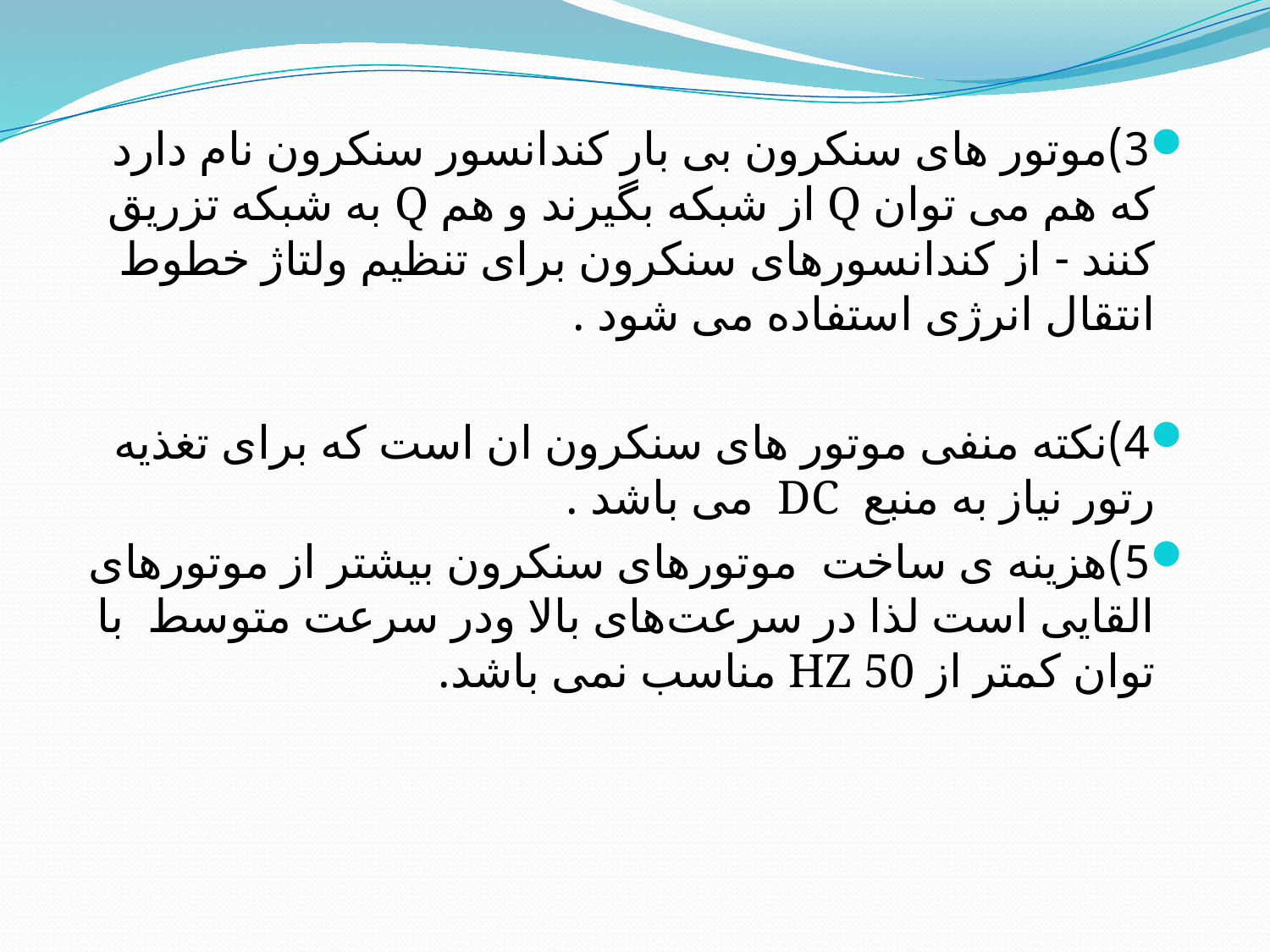

3)موتور های سنکرون بی بار کندانسور سنکرون نام دارد که هم می توان Q از شبکه بگیرند و هم Q به شبکه تزریق کنند - از کندانسورهای سنکرون برای تنظیم ولتاژ خطوط انتقال انرژی استفاده می شود .

4)نکته منفی موتور های سنکرون ان است که برای تغذیه رتور نیاز به منبع  DC  می باشد .
5)هزینه ی ساخت  موتورهای سنکرون بیشتر از موتورهای القایی است لذا در سرعت‌های بالا ودر سرعت متوسط  با توان کمتر از HZ 50 مناسب نمی باشد.